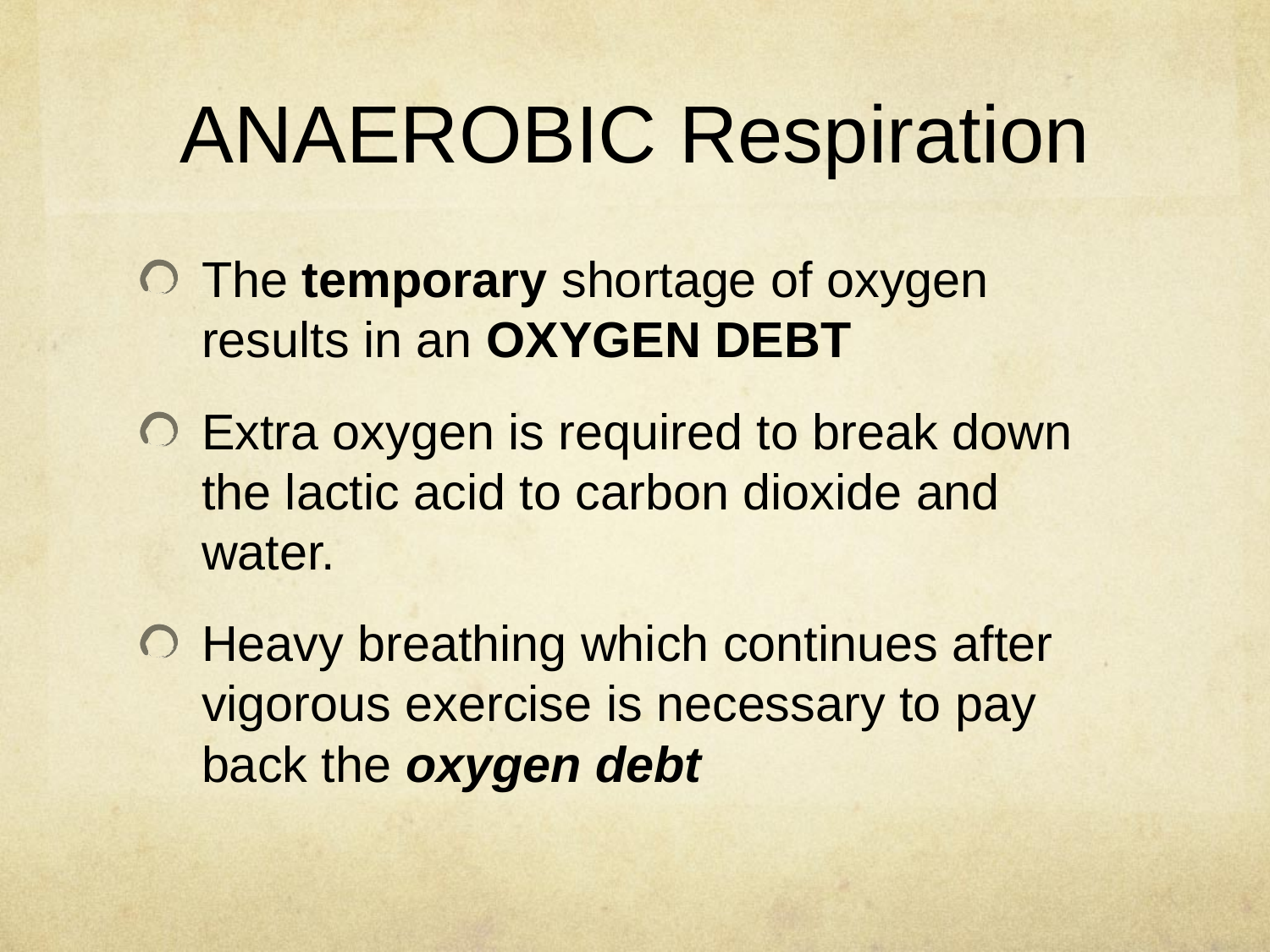

# ANAEROBIC Respiration
The temporary shortage of oxygen results in an OXYGEN DEBT
Extra oxygen is required to break down the lactic acid to carbon dioxide and water.
Heavy breathing which continues after vigorous exercise is necessary to pay back the oxygen debt